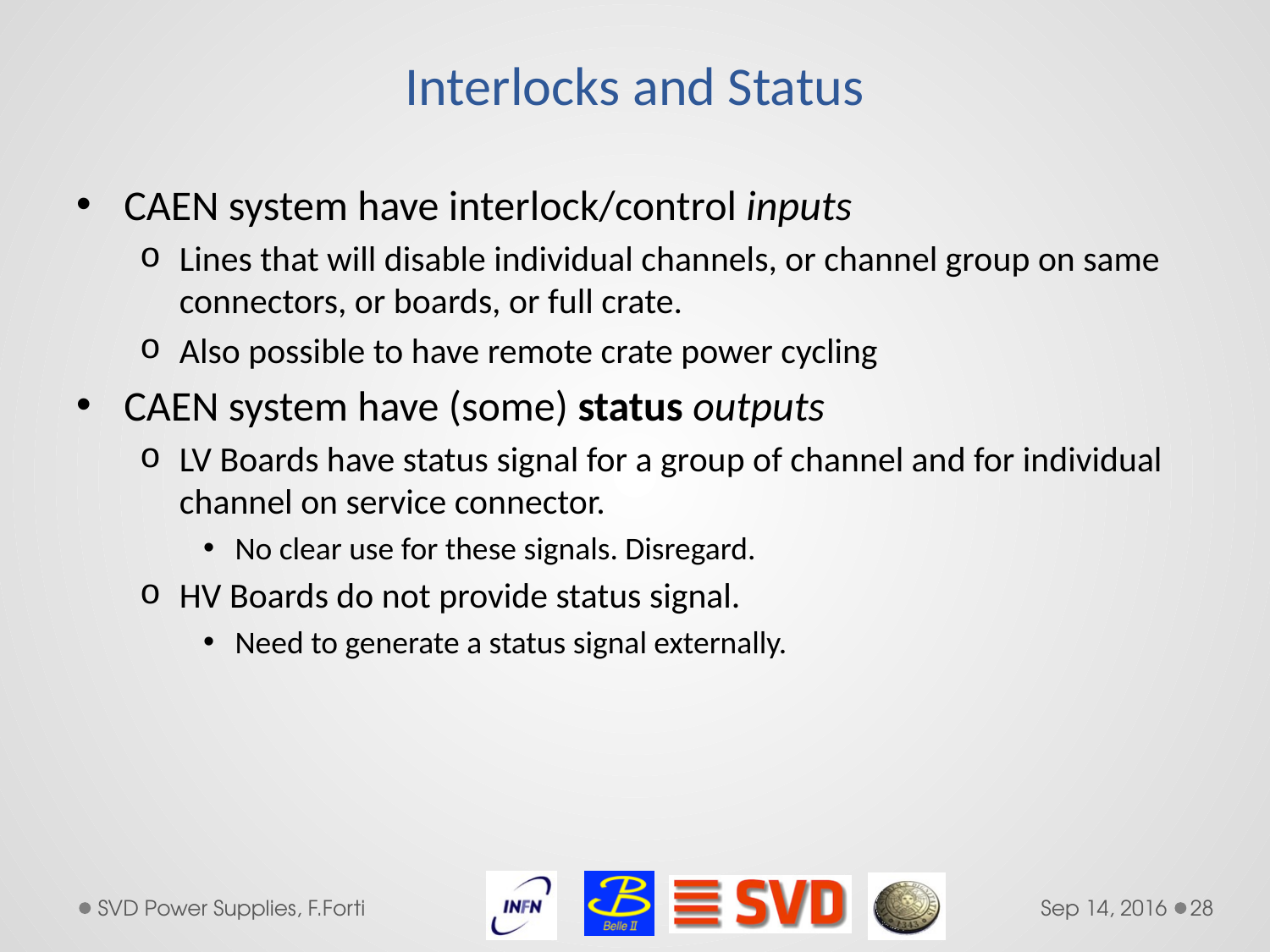

# Interlocks and Status
CAEN system have interlock/control inputs
Lines that will disable individual channels, or channel group on same connectors, or boards, or full crate.
Also possible to have remote crate power cycling
CAEN system have (some) status outputs
LV Boards have status signal for a group of channel and for individual channel on service connector.
No clear use for these signals. Disregard.
HV Boards do not provide status signal.
Need to generate a status signal externally.
SVD Power Supplies, F.Forti
Sep 14, 2016
28